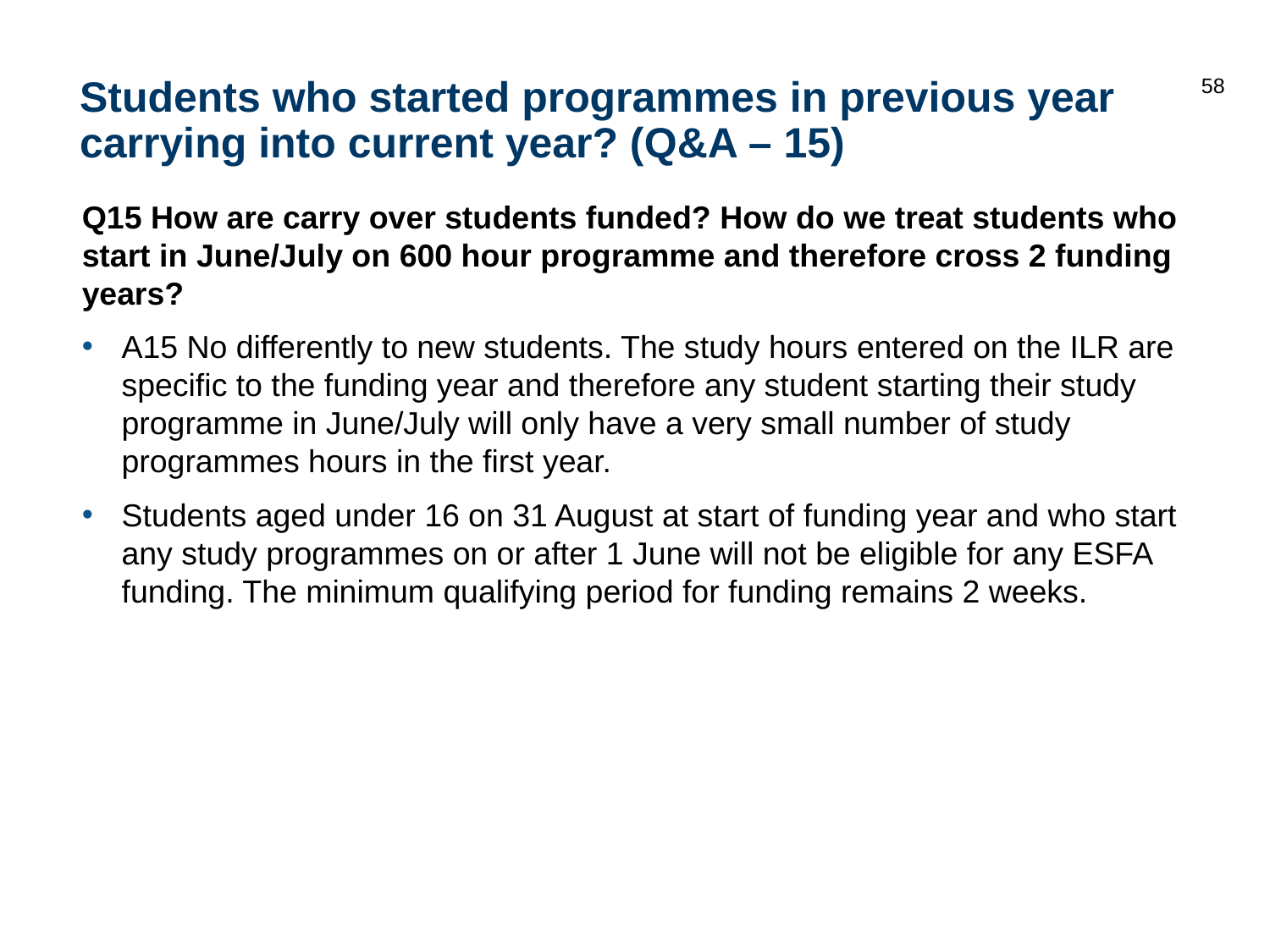

58
# Students who started programmes in previous year carrying into current year? (Q&A – 15)
Q15 How are carry over students funded? How do we treat students who start in June/July on 600 hour programme and therefore cross 2 funding years?
A15 No differently to new students. The study hours entered on the ILR are specific to the funding year and therefore any student starting their study programme in June/July will only have a very small number of study programmes hours in the first year.
Students aged under 16 on 31 August at start of funding year and who start any study programmes on or after 1 June will not be eligible for any ESFA funding. The minimum qualifying period for funding remains 2 weeks.